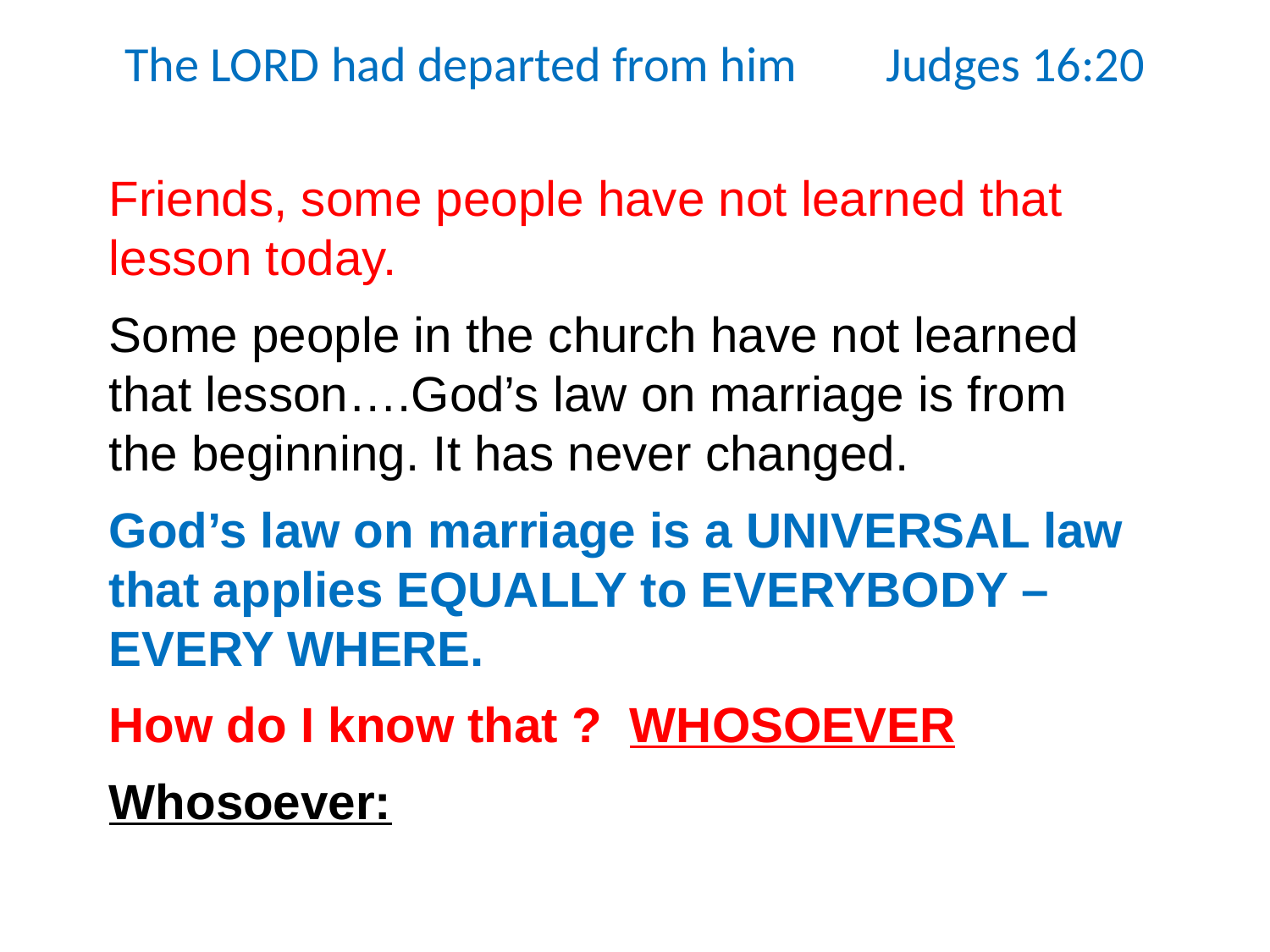

The LORD had departed from him        Judges 16:20
Friends, some people have not learned that lesson today.
Some people in the church have not learned that lesson….God’s law on marriage is from the beginning. It has never changed.
God’s law on marriage is a UNIVERSAL law that applies EQUALLY to EVERYBODY – EVERY WHERE.
How do I know that ?  WHOSOEVER
Whosoever: